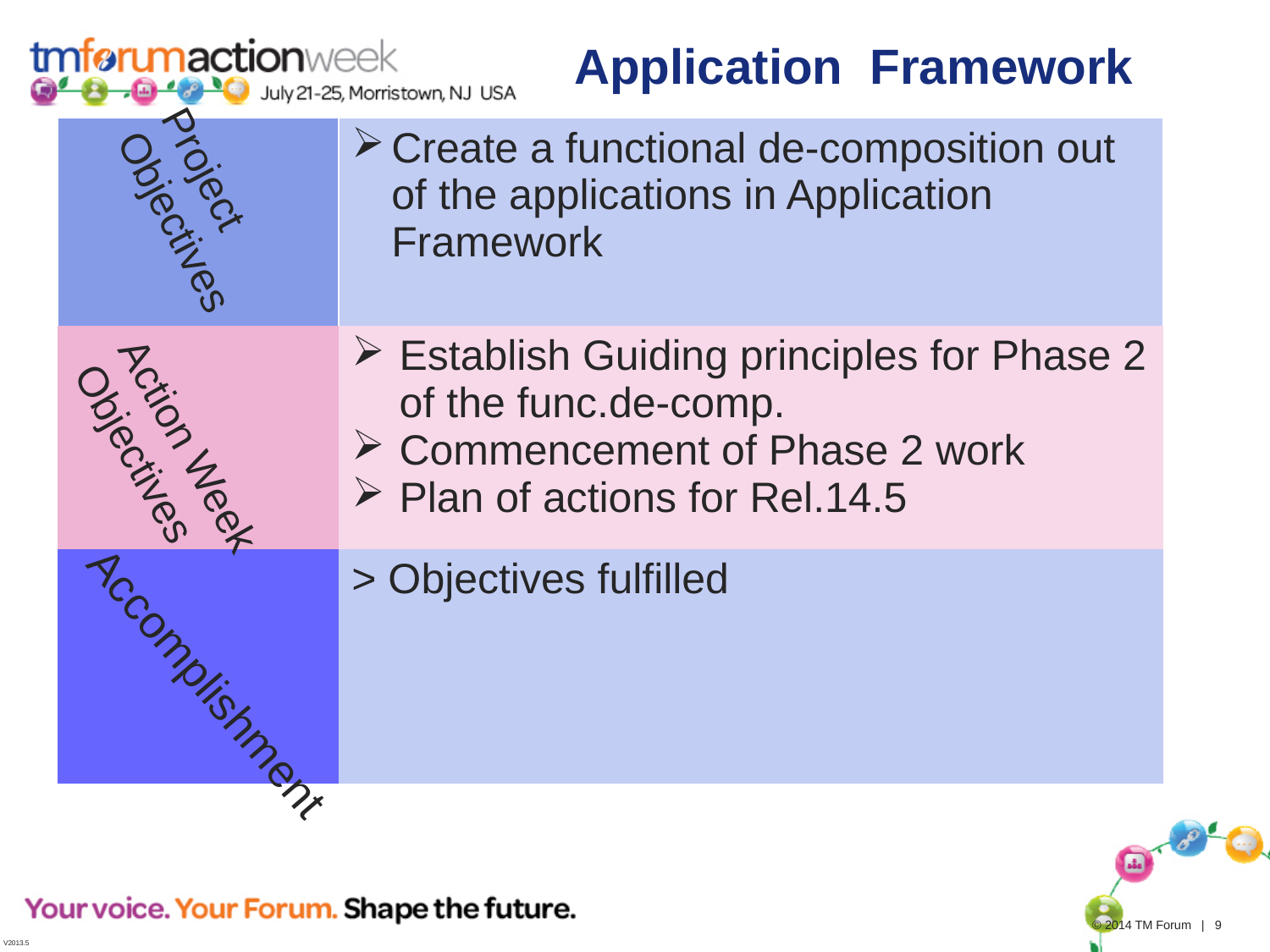

# Application  Framework
|  | Create a functional de-composition out of the applications in Application Framework |
| --- | --- |
|  | Establish Guiding principles for Phase 2 of the func.de-comp. Commencement of Phase 2 work Plan of actions for Rel.14.5 |
|  | > Objectives fulfilled |
Project
Objectives
Action Week Objectives
Accomplishment